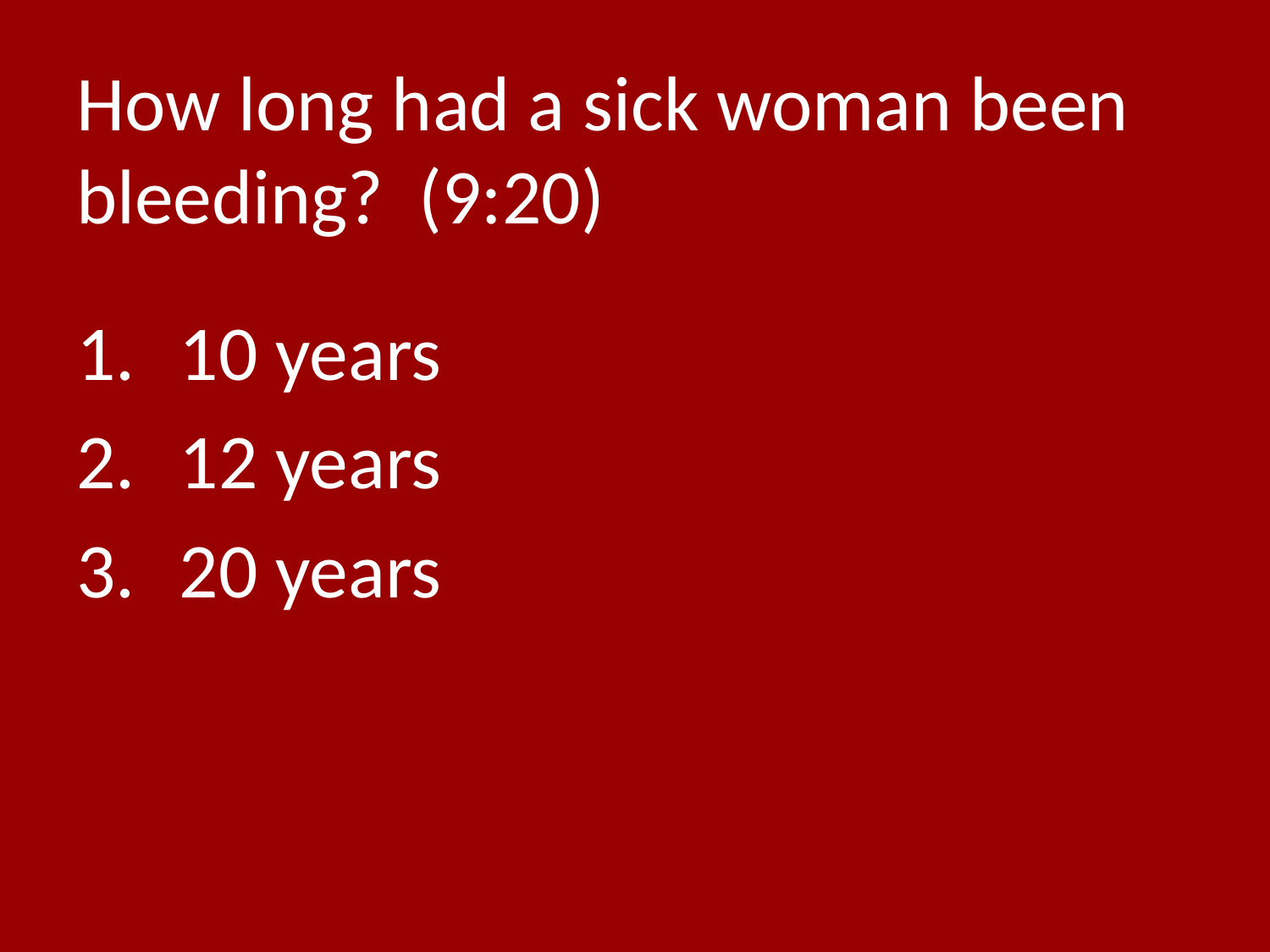

# How long had a sick woman been bleeding?  (9:20)
10 years
12 years
20 years